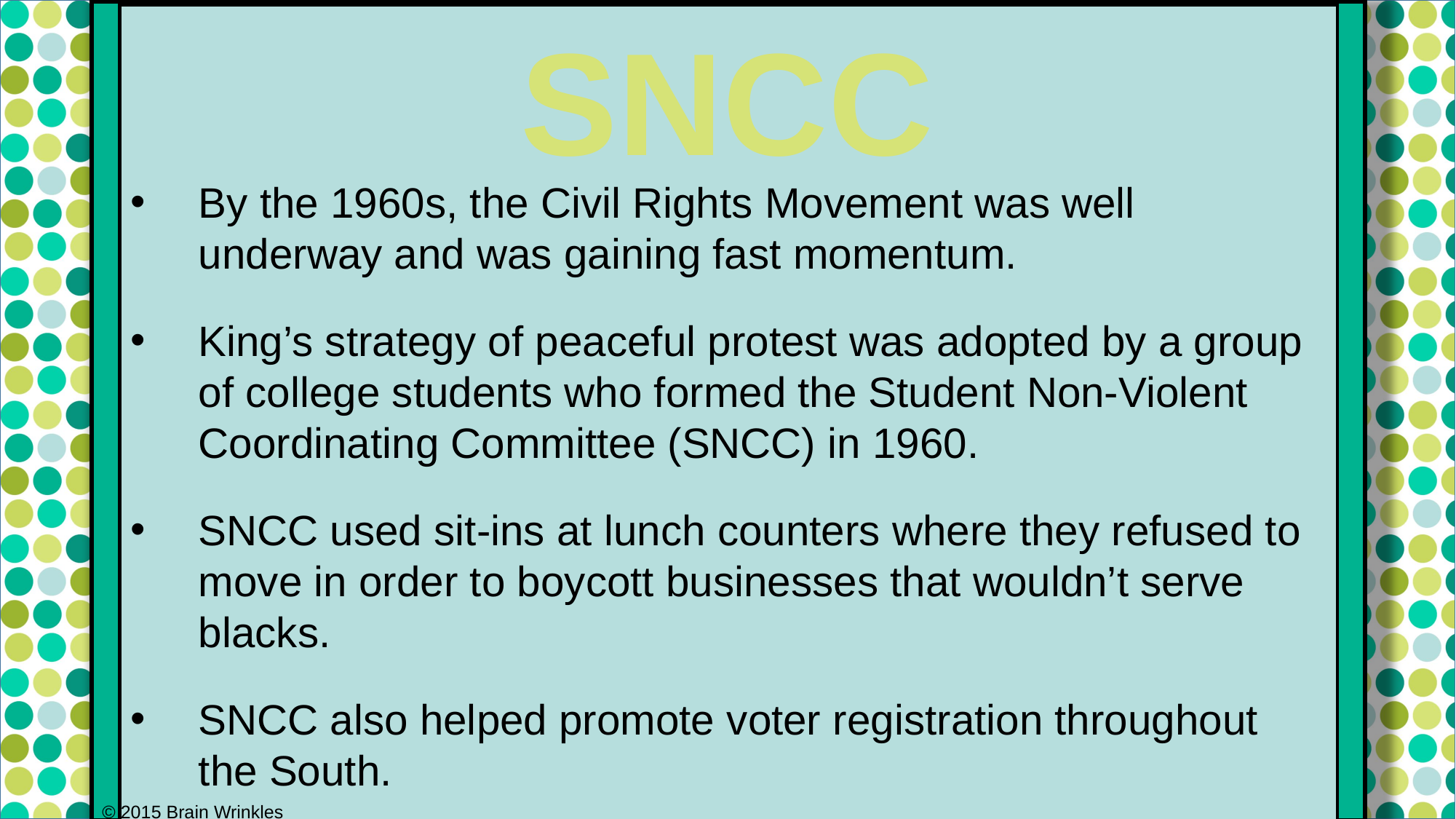

SNCC

By the 1960s, the Civil Rights Movement was well underway and was gaining fast momentum.

King’s strategy of peaceful protest was adopted by a group of college students who formed the Student Non-Violent Coordinating Committee (SNCC) in 1960.

SNCC used sit-ins at lunch counters where they refused to move in order to boycott businesses that wouldn’t serve blacks.

SNCC also helped promote voter registration throughout the South.

© 2015 Brain Wrinkles